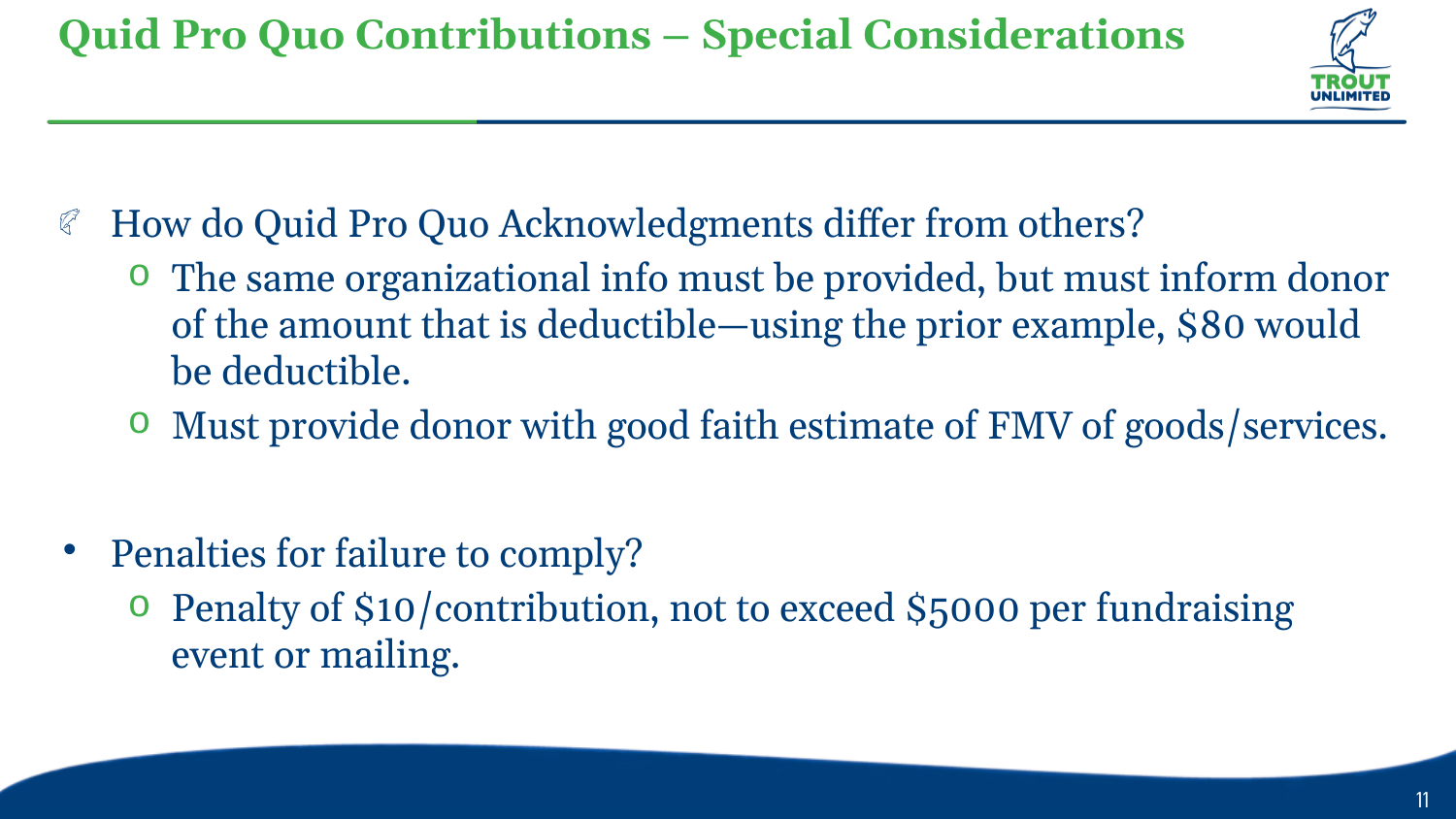

# Quid Pro Quo Contributions – Special Considerations

How do Quid Pro Quo Acknowledgments differ from others?
The same organizational info must be provided, but must inform donor of the amount that is deductible—using the prior example, $80 would be deductible.
Must provide donor with good faith estimate of FMV of goods/services.

Penalties for failure to comply?
Penalty of $10/contribution, not to exceed $5000 per fundraising event or mailing.
11